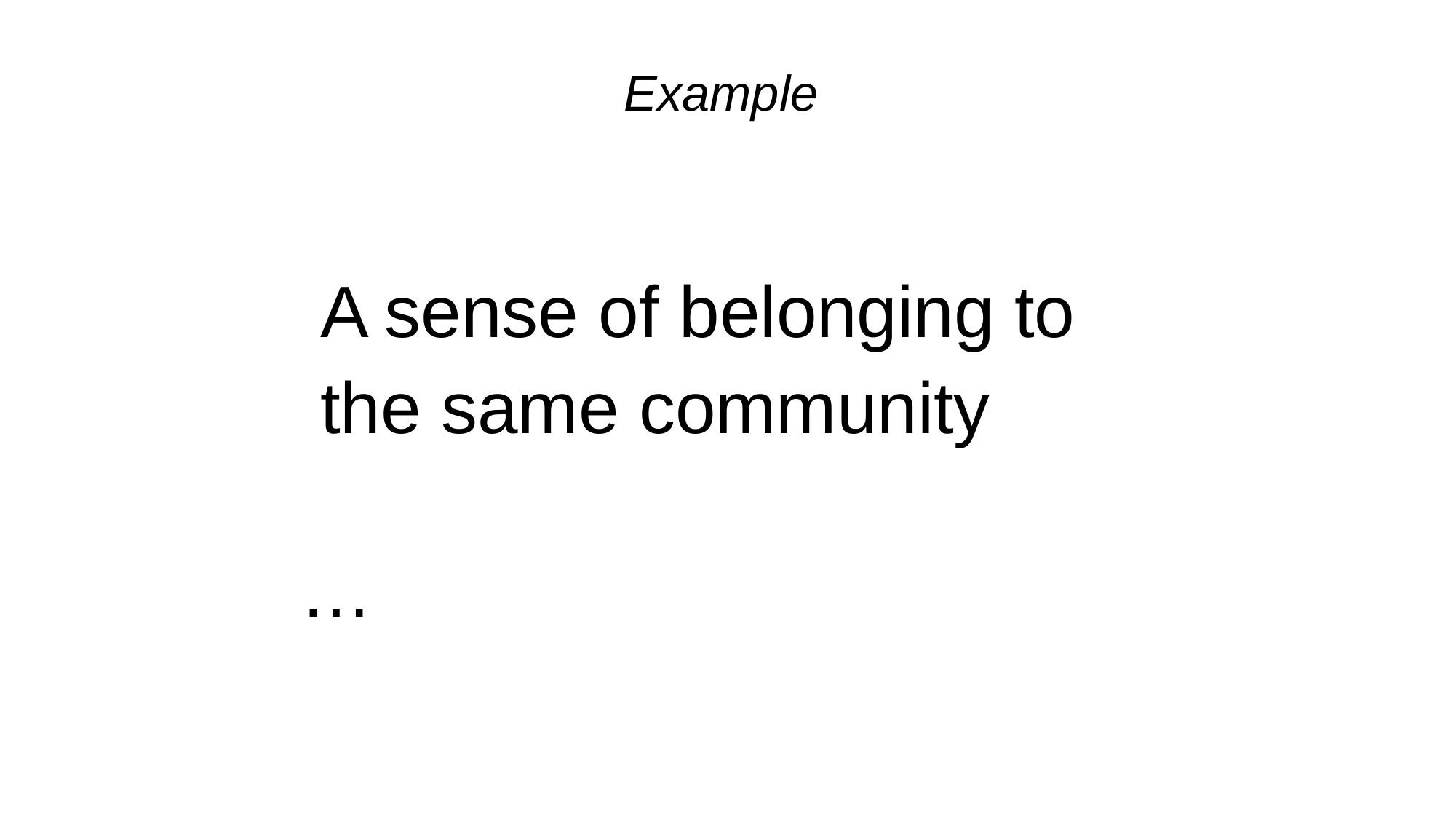

Example
 A sense of belonging to
 the same community

…